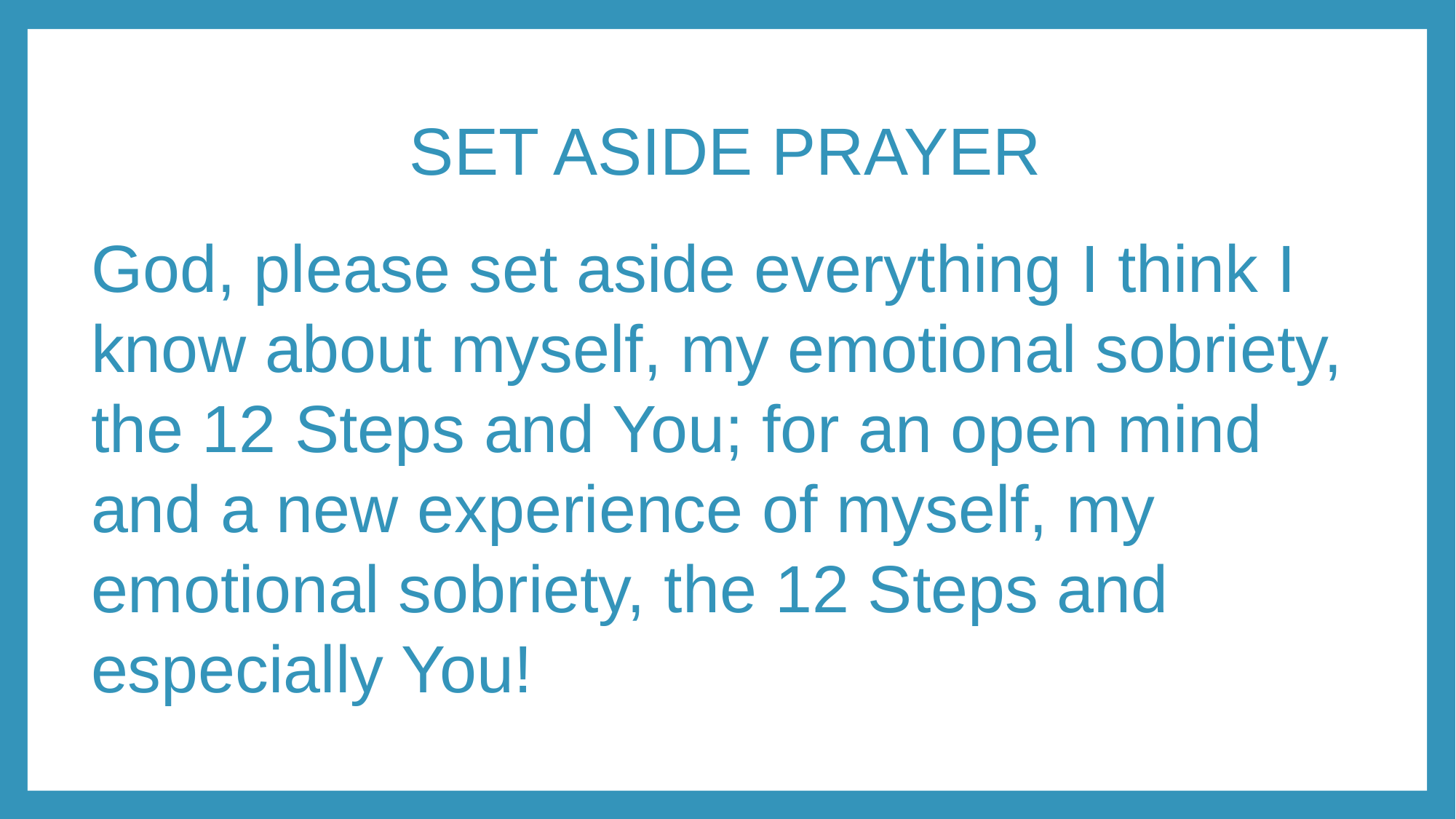

# SET ASIDE PRAYER
God, please set aside everything I think I know about myself, my emotional sobriety, the 12 Steps and You; for an open mind and a new experience of myself, my emotional sobriety, the 12 Steps and especially You!